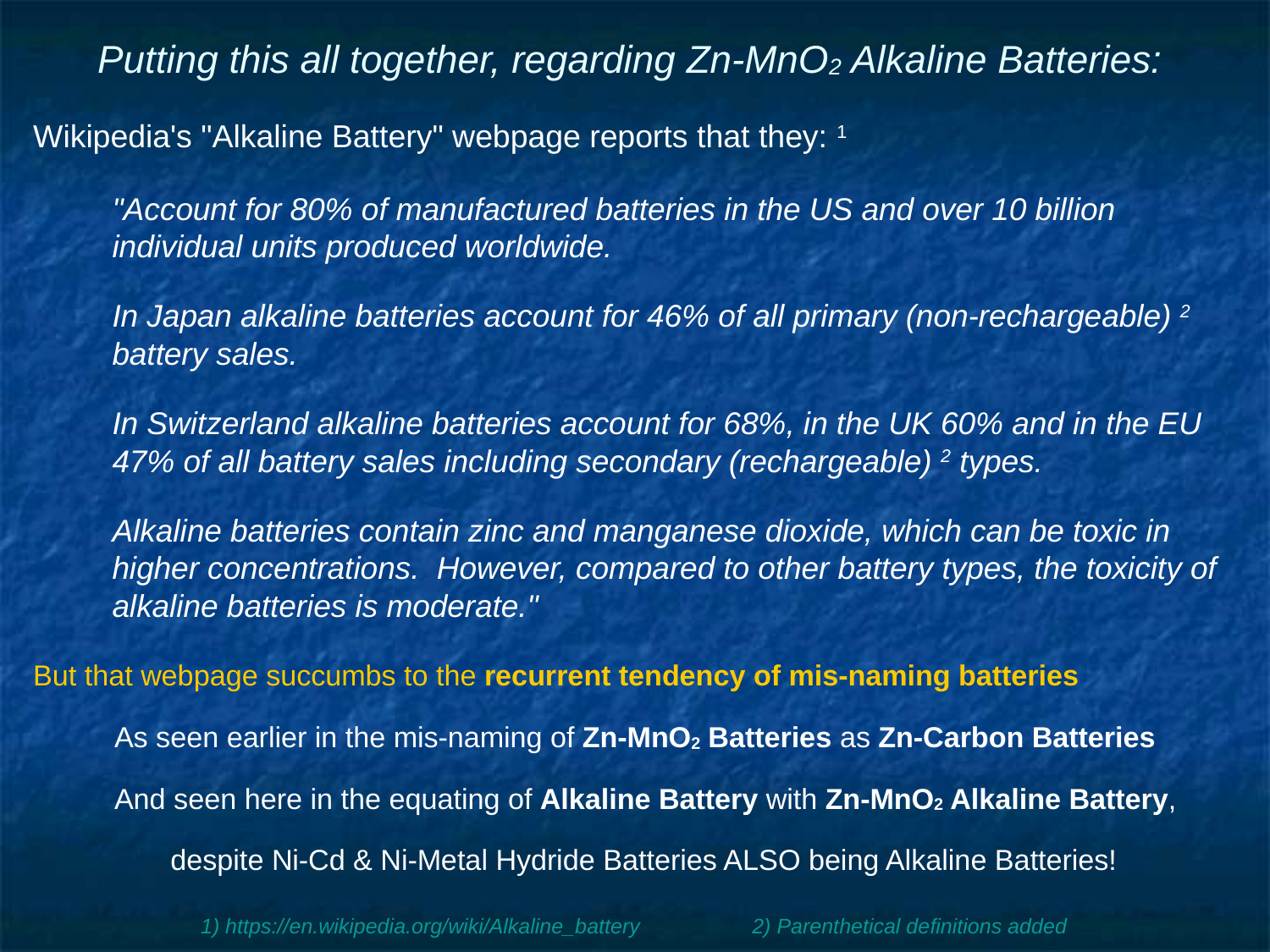

# Putting this all together, regarding Zn-MnO2 Alkaline Batteries:
Wikipedia's "Alkaline Battery" webpage reports that they: 1
"Account for 80% of manufactured batteries in the US and over 10 billion individual units produced worldwide.

In Japan alkaline batteries account for 46% of all primary (non-rechargeable) 2 battery sales.

In Switzerland alkaline batteries account for 68%, in the UK 60% and in the EU 47% of all battery sales including secondary (rechargeable) 2 types.

Alkaline batteries contain zinc and manganese dioxide, which can be toxic in higher concentrations.  However, compared to other battery types, the toxicity of alkaline batteries is moderate."
But that webpage succumbs to the recurrent tendency of mis-naming batteries

As seen earlier in the mis-naming of Zn-MnO2 Batteries as Zn-Carbon Batteries

And seen here in the equating of Alkaline Battery with Zn-MnO2 Alkaline Battery,

despite Ni-Cd & Ni-Metal Hydride Batteries ALSO being Alkaline Batteries!
1) https://en.wikipedia.org/wiki/Alkaline_battery                   2) Parenthetical definitions added
But, that Wikipedia webpage seemingly compounds a tendency to misname